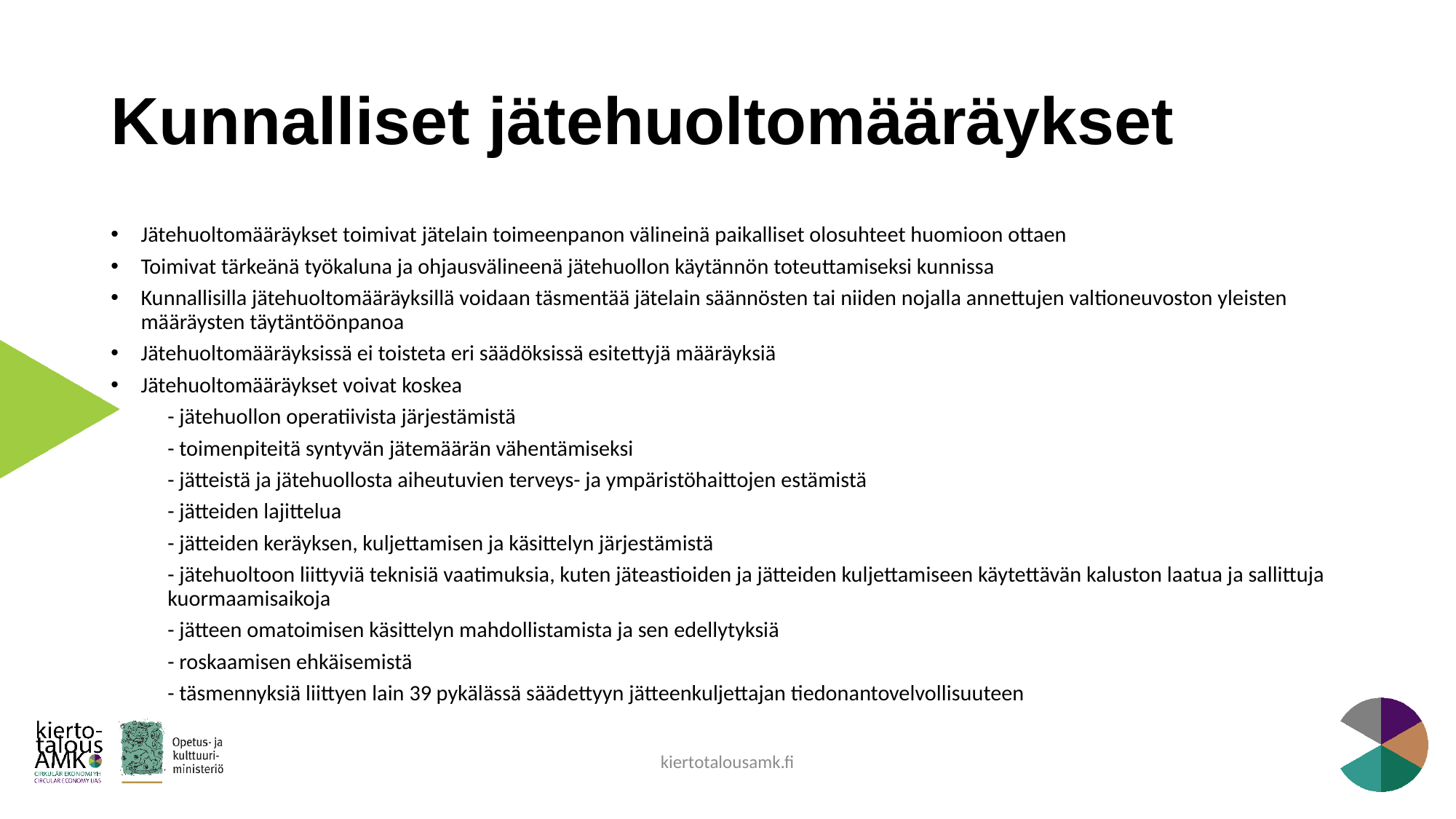

# Kunnalliset jätehuoltomääräykset
Jätehuoltomääräykset toimivat jätelain toimeenpanon välineinä paikalliset olosuhteet huomioon ottaen
Toimivat tärkeänä työkaluna ja ohjausvälineenä jätehuollon käytännön toteuttamiseksi kunnissa
Kunnallisilla jätehuoltomääräyksillä voidaan täsmentää jätelain säännösten tai niiden nojalla annettujen valtioneuvoston yleisten määräysten täytäntöönpanoa
Jätehuoltomääräyksissä ei toisteta eri säädöksissä esitettyjä määräyksiä
Jätehuoltomääräykset voivat koskea
 	- jätehuollon operatiivista järjestämistä
	- toimenpiteitä syntyvän jätemäärän vähentämiseksi
	- jätteistä ja jätehuollosta aiheutuvien terveys- ja ympäristöhaittojen estämistä
	- jätteiden lajittelua
	- jätteiden keräyksen, kuljettamisen ja käsittelyn järjestämistä
	- jätehuoltoon liittyviä teknisiä vaatimuksia, kuten jäteastioiden ja jätteiden kuljettamiseen käytettävän kaluston laatua ja sallittuja 	 	kuormaamisaikoja
	- jätteen omatoimisen käsittelyn mahdollistamista ja sen edellytyksiä
	- roskaamisen ehkäisemistä
	- täsmennyksiä liittyen lain 39 pykälässä säädettyyn jätteenkuljettajan tiedonantovelvollisuuteen

kiertotalousamk.fi